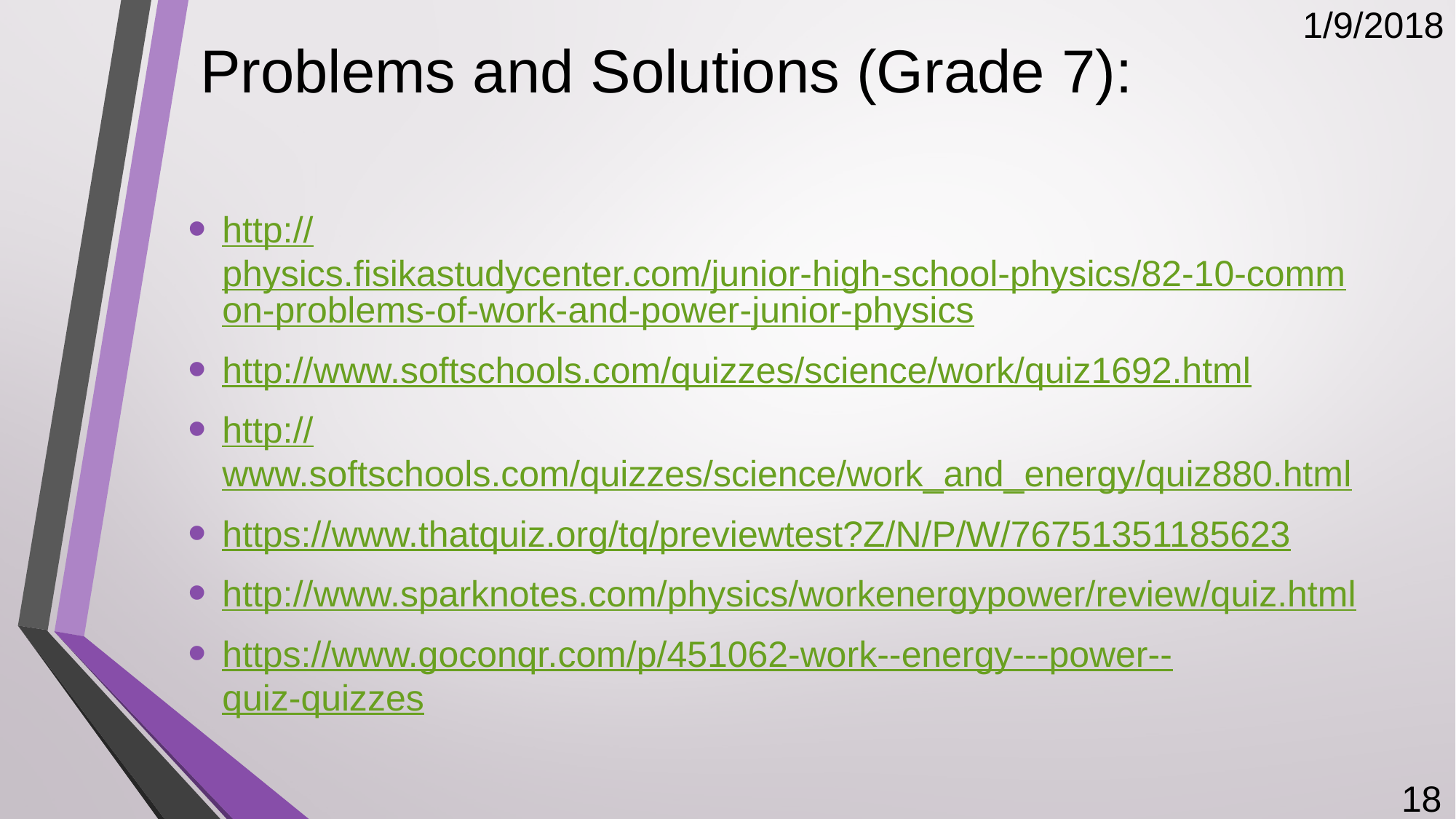

# Problems and Solutions (Grade 7):
1/9/2018
http://physics.fisikastudycenter.com/junior-high-school-physics/82-10-common-problems-of-work-and-power-junior-physics
http://www.softschools.com/quizzes/science/work/quiz1692.html
http://www.softschools.com/quizzes/science/work_and_energy/quiz880.html
https://www.thatquiz.org/tq/previewtest?Z/N/P/W/76751351185623
http://www.sparknotes.com/physics/workenergypower/review/quiz.html
https://www.goconqr.com/p/451062-work--energy---power--quiz-quizzes
18